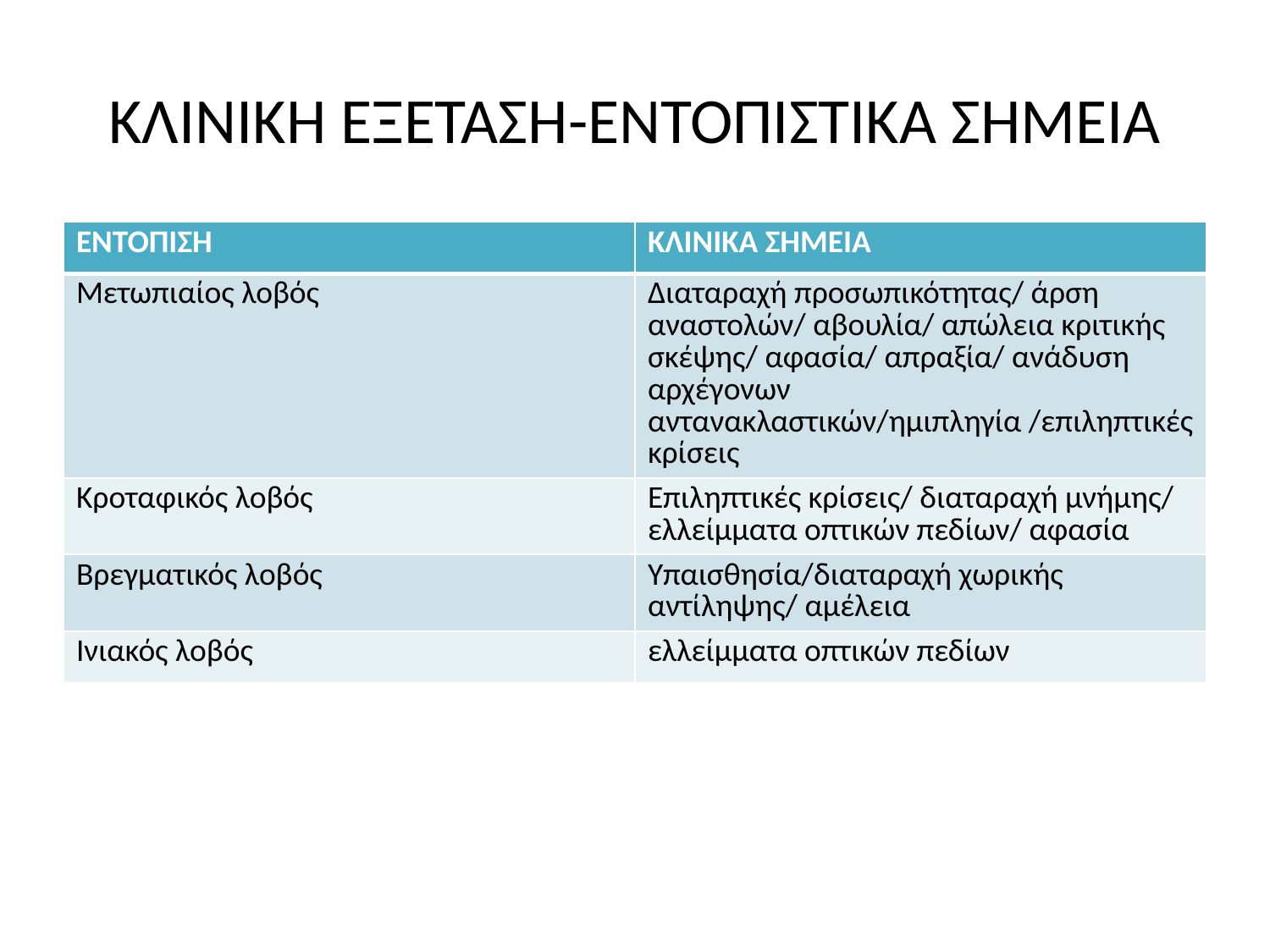

# ΚΛΙΝΙΚΗ ΕΞΕΤΑΣΗ-ΕΝΤΟΠΙΣΤΙΚΑ ΣΗΜΕΙΑ
| ΕΝΤΟΠΙΣΗ | ΚΛΙΝΙΚΑ ΣΗΜΕΙΑ |
| --- | --- |
| Μετωπιαίος λοβός | Διαταραχή προσωπικότητας/ άρση αναστολών/ αβουλία/ απώλεια κριτικής σκέψης/ αφασία/ απραξία/ ανάδυση αρχέγονων αντανακλαστικών/ημιπληγία /επιληπτικές κρίσεις |
| Κροταφικός λοβός | Επιληπτικές κρίσεις/ διαταραχή μνήμης/ ελλείμματα οπτικών πεδίων/ αφασία |
| Βρεγματικός λοβός | Υπαισθησία/διαταραχή χωρικής αντίληψης/ αμέλεια |
| Ινιακός λοβός | ελλείμματα οπτικών πεδίων |